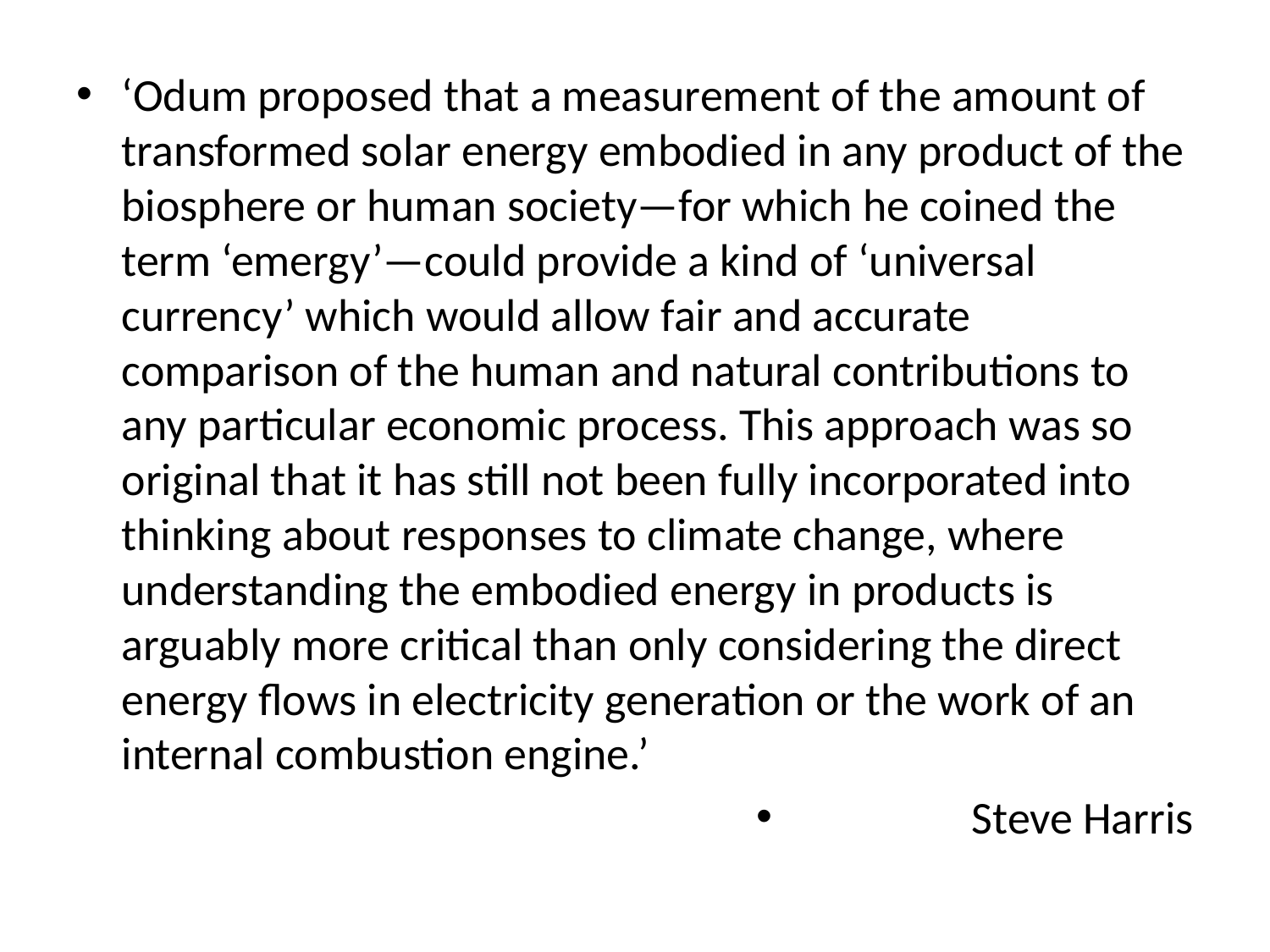

‘Odum proposed that a measurement of the amount of transformed solar energy embodied in any product of the biosphere or human society—for which he coined the term ‘emergy’—could provide a kind of ‘universal currency’ which would allow fair and accurate comparison of the human and natural contributions to any particular economic process. This approach was so original that it has still not been fully incorporated into thinking about responses to climate change, where understanding the embodied energy in products is arguably more critical than only considering the direct energy flows in electricity generation or the work of an internal combustion engine.’
Steve Harris